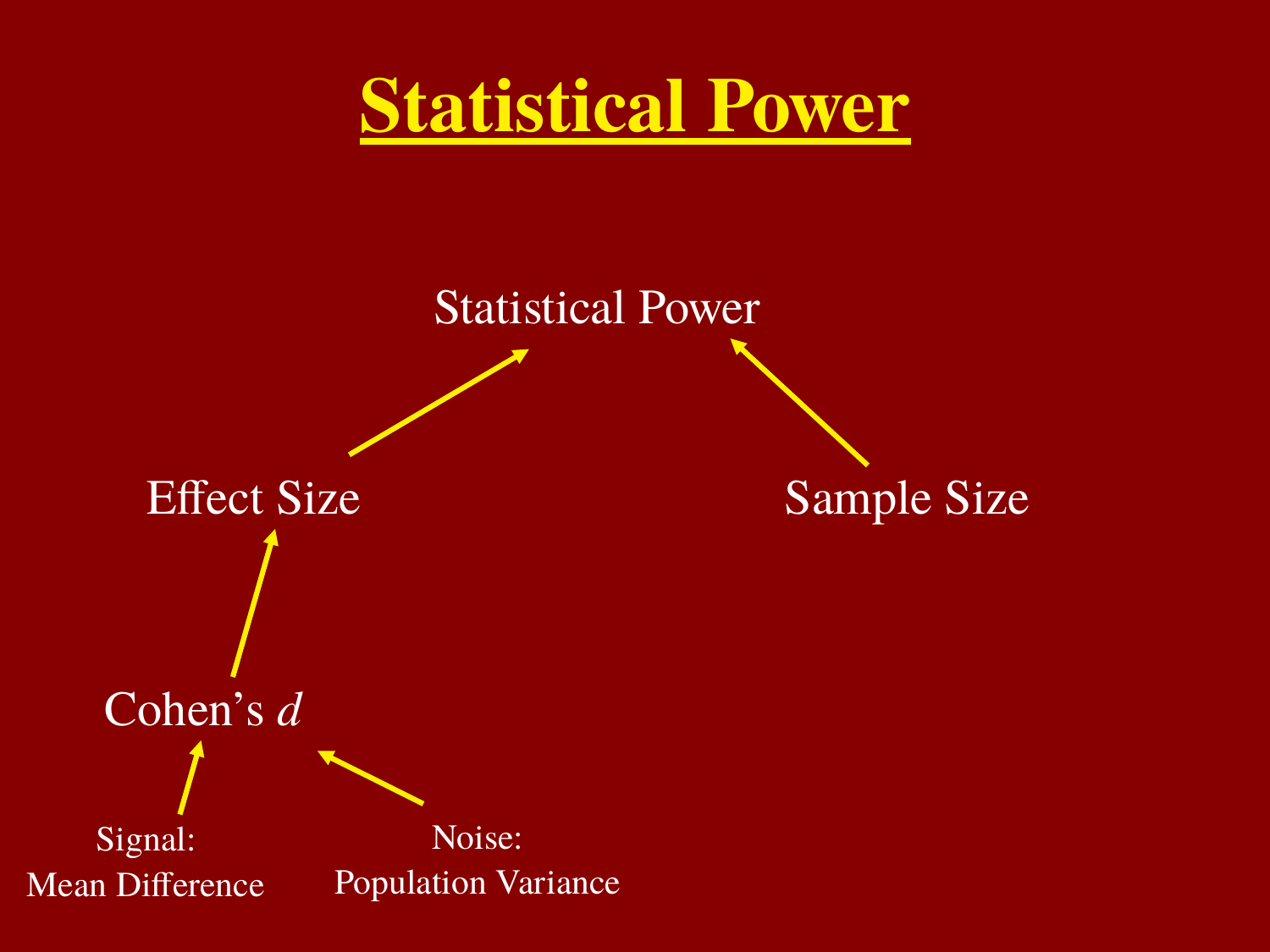

# Statistical Power
Statistical Power

Effect Size
Sample Size

Cohen’s d

Noise:
Population Variance
Signal:
Mean Difference